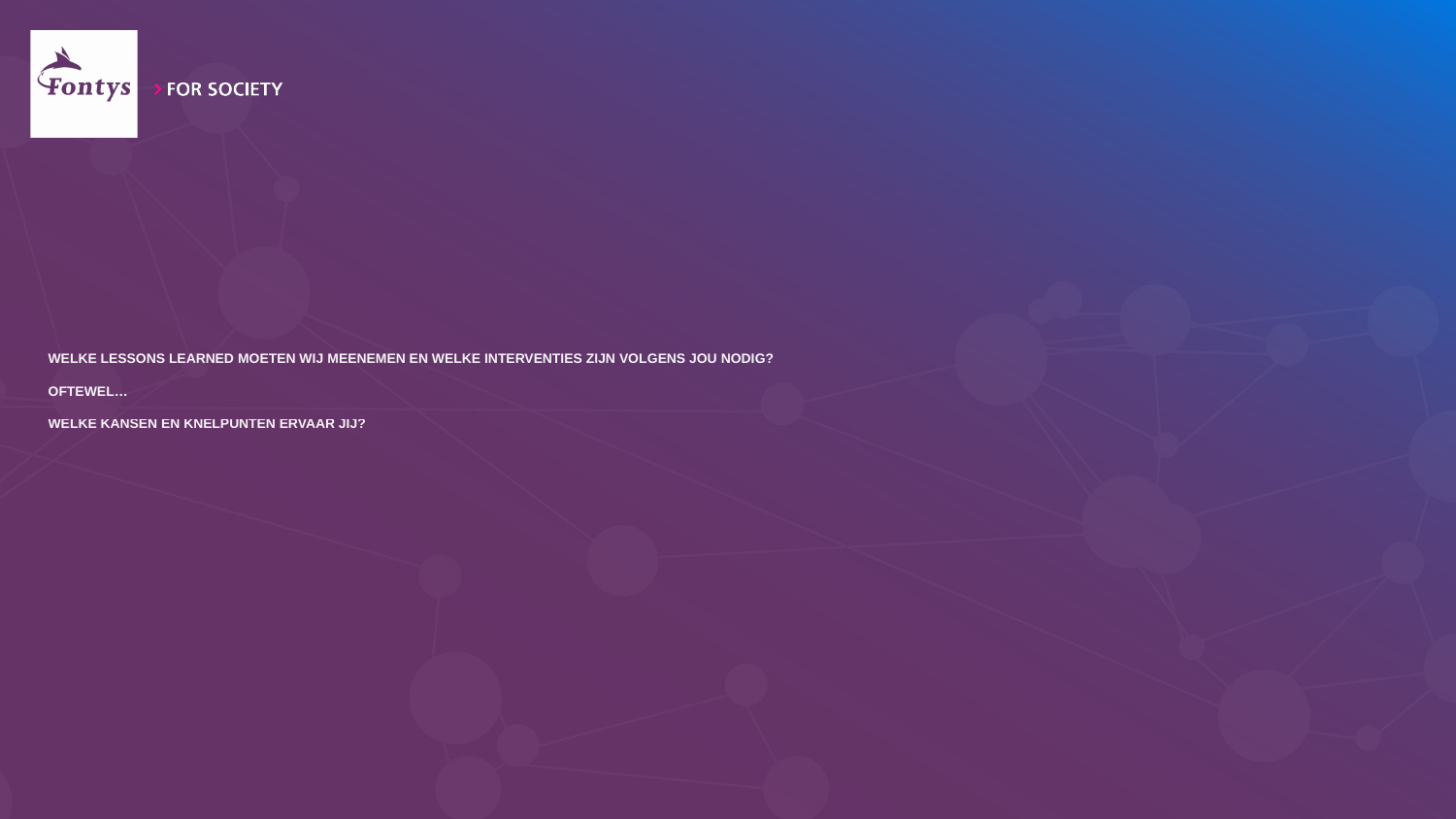

# Welke lessons learned moeten wij meenemen en welke interventies zijn volgens jou nodig? Oftewel… Welke kansen en knelpunten ervaar jij?